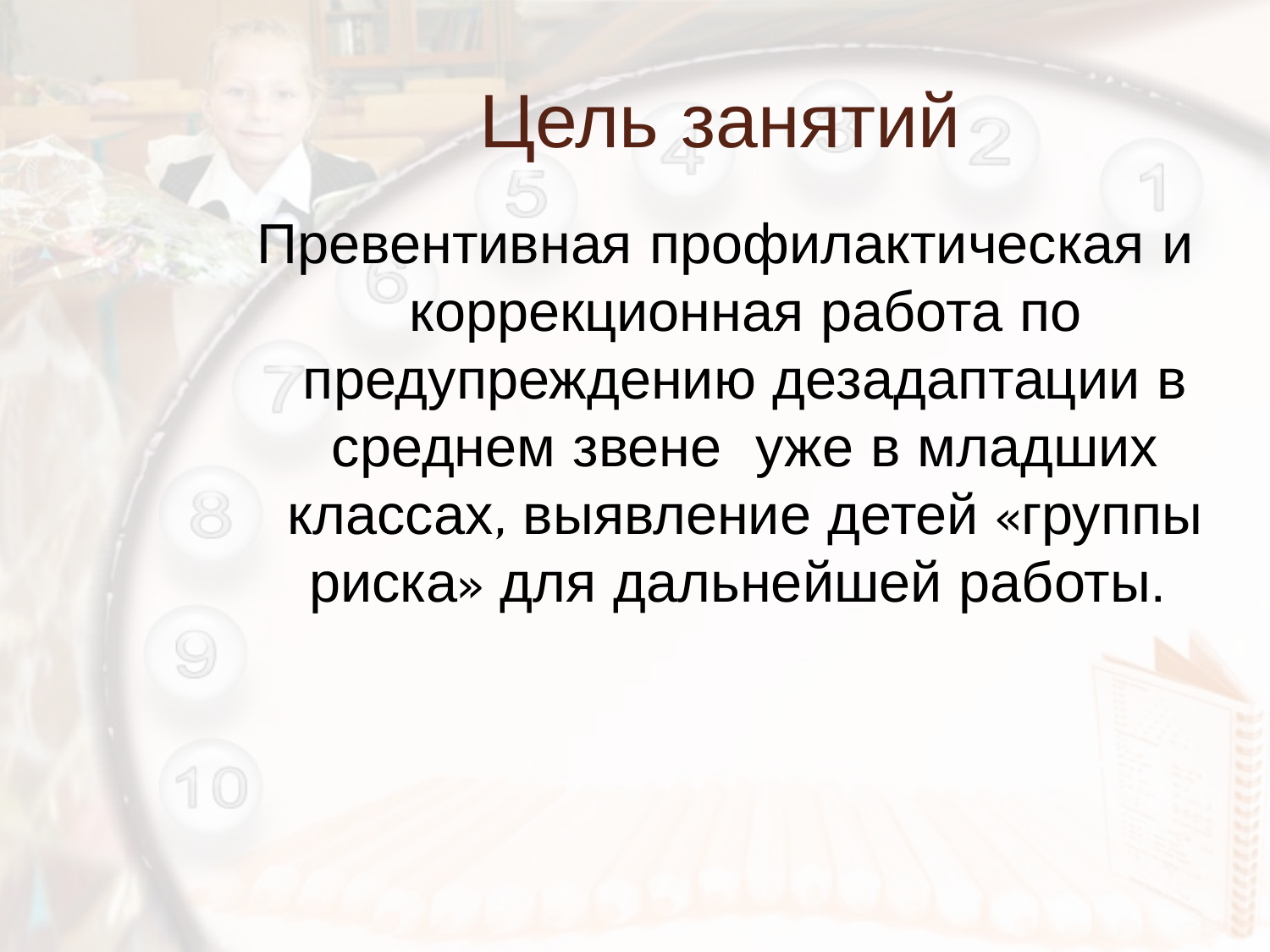

# Цель занятий
Превентивная профилактическая и коррекционная работа по предупреждению дезадаптации в среднем звене  уже в младших классах, выявление детей «группы риска» для дальнейшей работы.